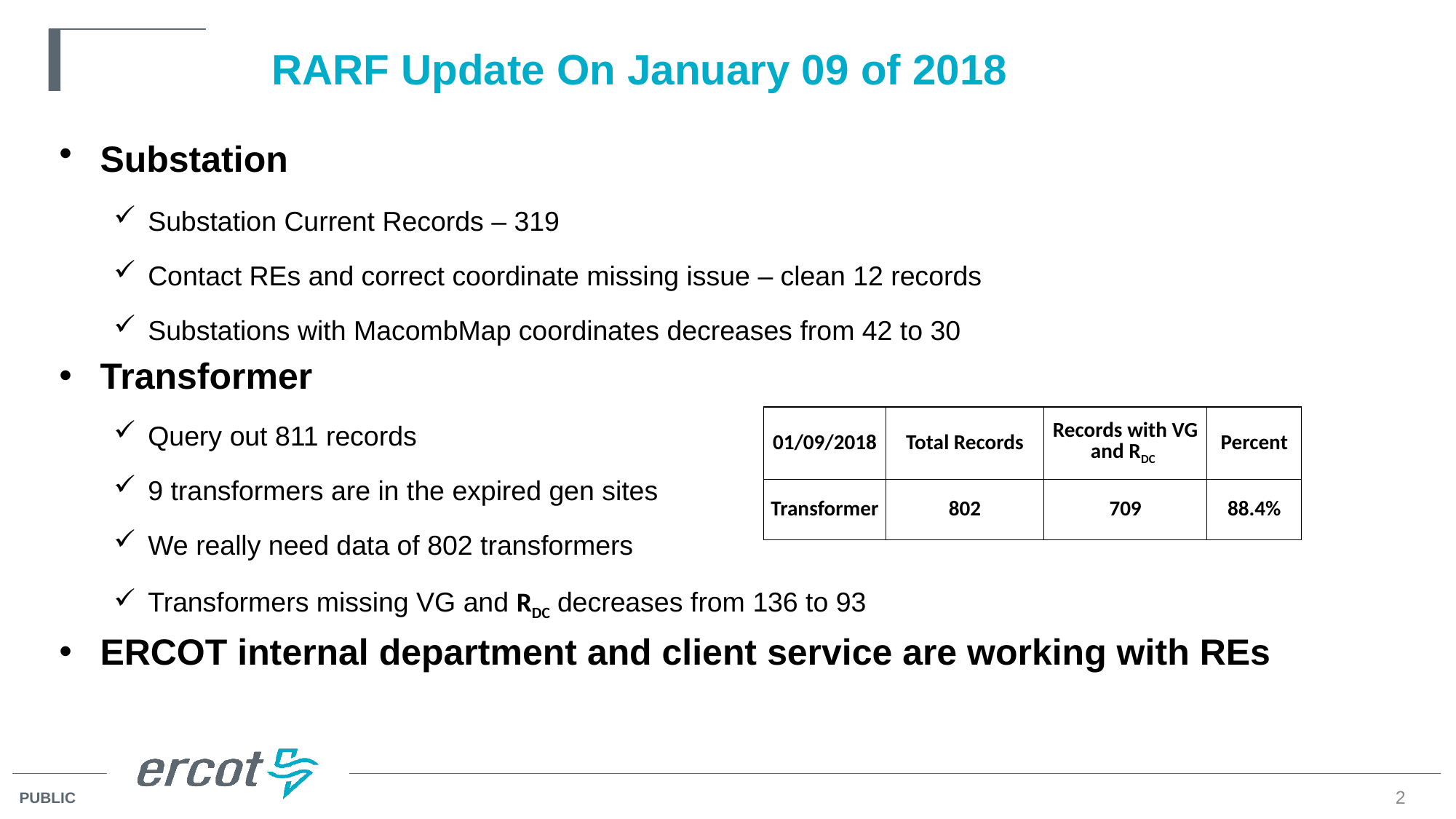

# RARF Update On January 09 of 2018
Substation
Substation Current Records – 319
Contact REs and correct coordinate missing issue – clean 12 records
Substations with MacombMap coordinates decreases from 42 to 30
Transformer
Query out 811 records
9 transformers are in the expired gen sites
We really need data of 802 transformers
Transformers missing VG and RDC  decreases from 136 to 93
ERCOT internal department and client service are working with REs

| 01/09/2018 | Total Records | Records with VG and RDC | Percent |
| --- | --- | --- | --- |
| Transformer | 802 | 709 | 88.4% |
2